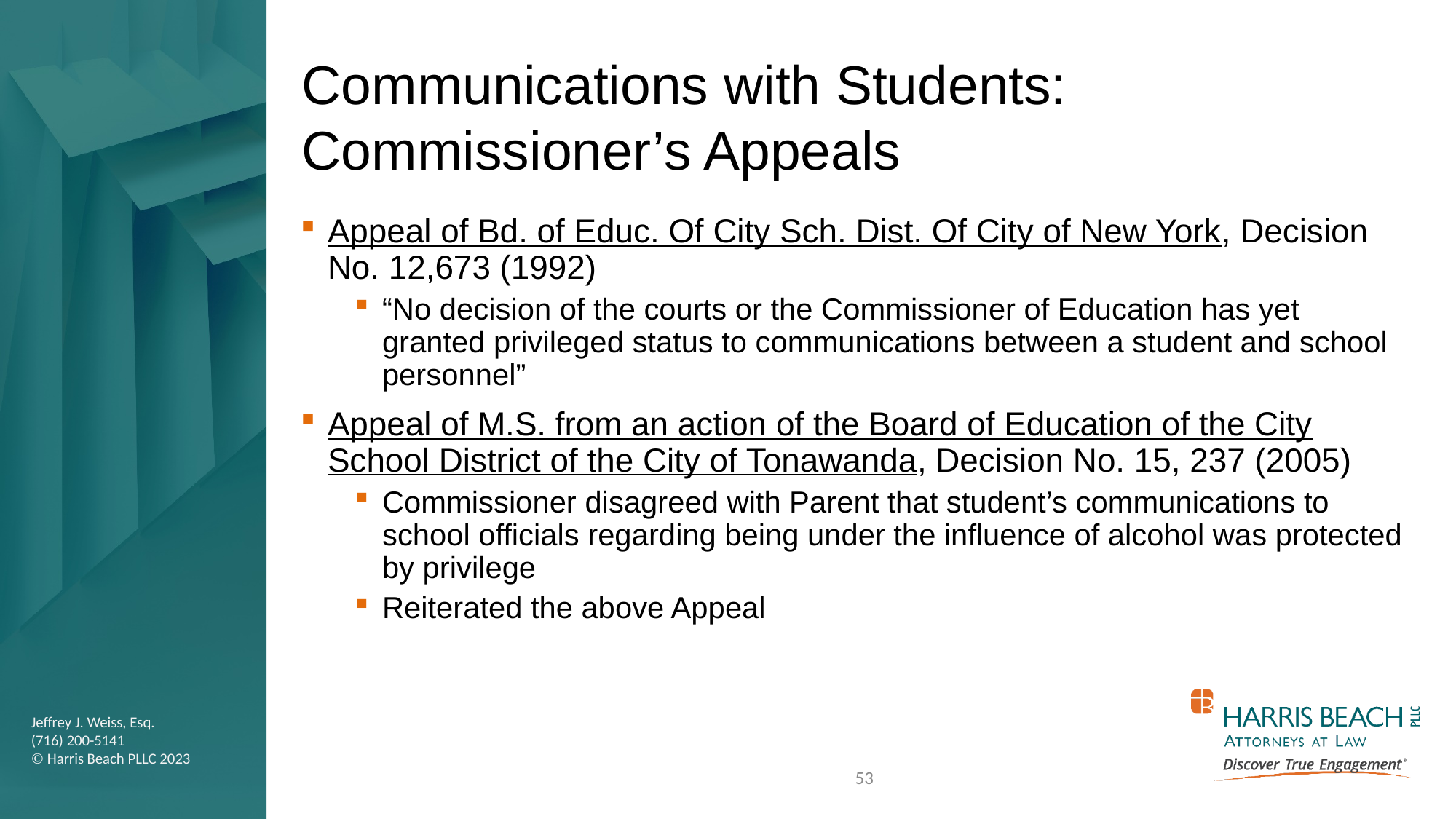

# Communications with Students: Commissioner’s Appeals
Appeal of Bd. of Educ. Of City Sch. Dist. Of City of New York, Decision No. 12,673 (1992)
“No decision of the courts or the Commissioner of Education has yet granted privileged status to communications between a student and school personnel”
Appeal of M.S. from an action of the Board of Education of the City School District of the City of Tonawanda, Decision No. 15, 237 (2005)
Commissioner disagreed with Parent that student’s communications to school officials regarding being under the influence of alcohol was protected by privilege
Reiterated the above Appeal
53